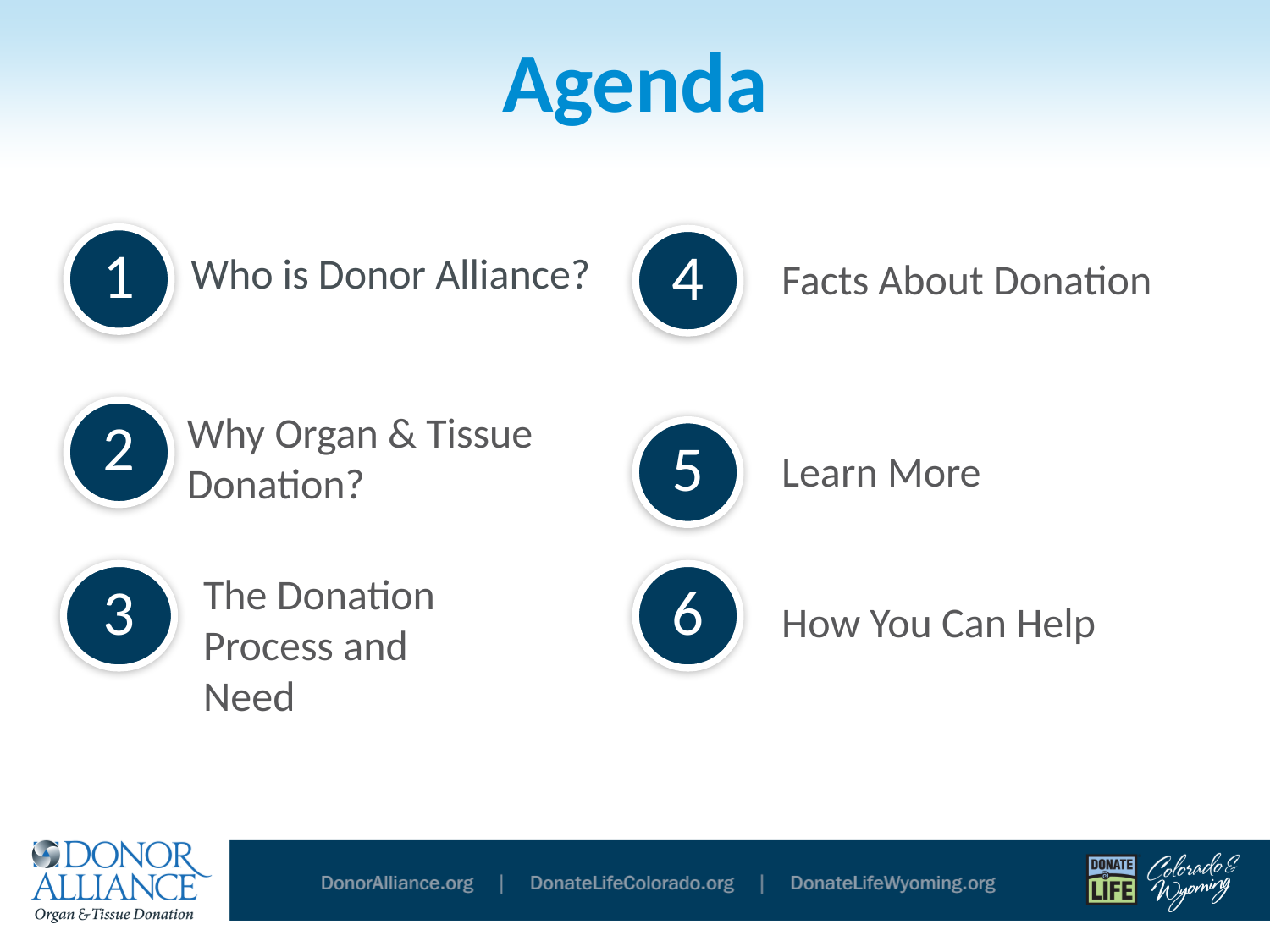

# Agenda
1
4
Who is Donor Alliance?
Facts About Donation
Why Organ & Tissue Donation?

2
5
Learn More
The Donation Process and Need
3
6
How You Can Help